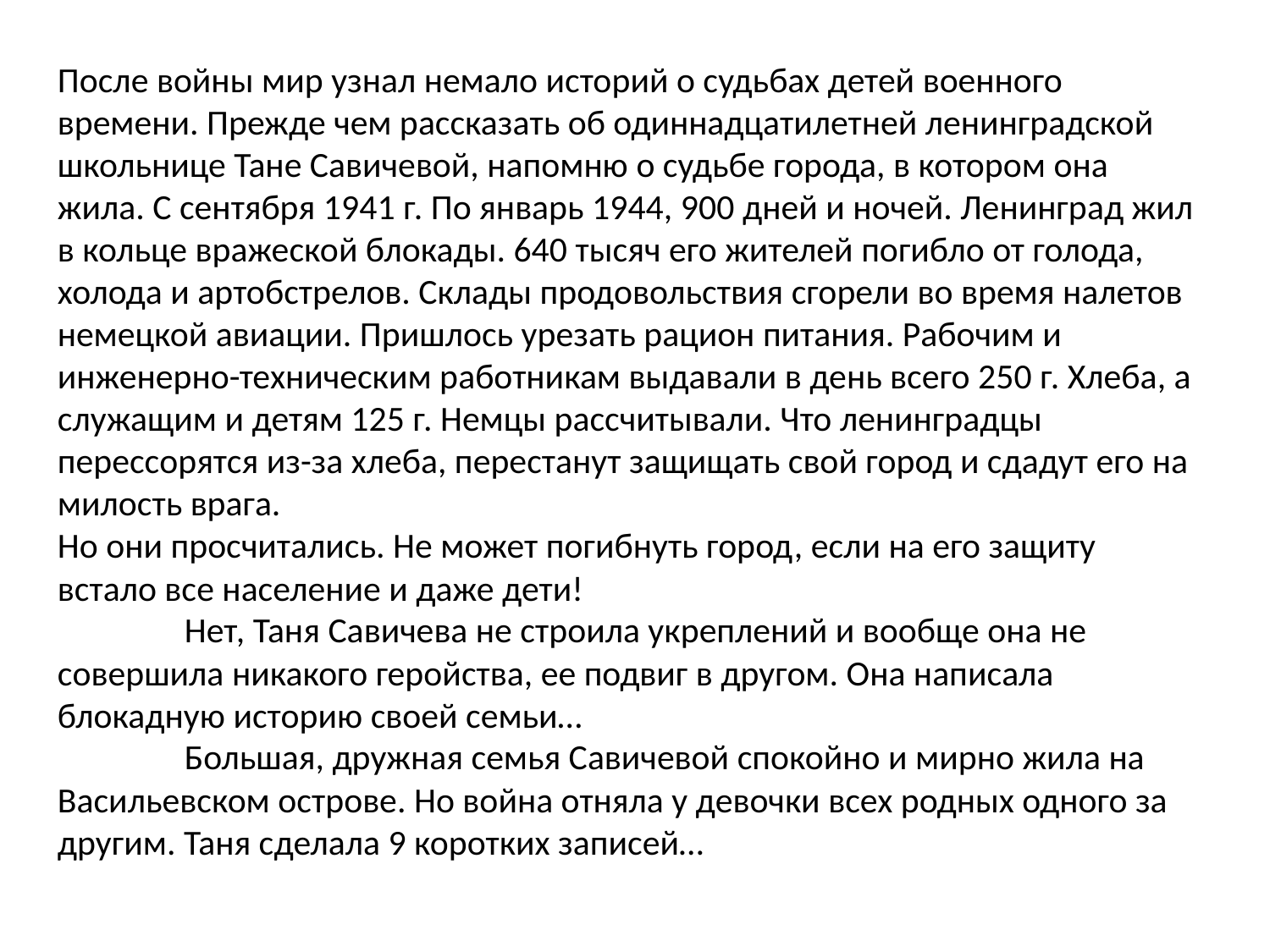

После войны мир узнал немало историй о судьбах детей военного времени. Прежде чем рассказать об одиннадцатилетней ленинградской школьнице Тане Савичевой, напомню о судьбе города, в котором она жила. С сентября 1941 г. По январь 1944, 900 дней и ночей. Ленинград жил в кольце вражеской блокады. 640 тысяч его жителей погибло от голода, холода и артобстрелов. Склады продовольствия сгорели во время налетов немецкой авиации. Пришлось урезать рацион питания. Рабочим и инженерно-техническим работникам выдавали в день всего 250 г. Хлеба, а служащим и детям 125 г. Немцы рассчитывали. Что ленинградцы перессорятся из-за хлеба, перестанут защищать свой город и сдадут его на милость врага.
Но они просчитались. Не может погибнуть город, если на его защиту встало все население и даже дети!
	Нет, Таня Савичева не строила укреплений и вообще она не совершила никакого геройства, ее подвиг в другом. Она написала блокадную историю своей семьи…
	Большая, дружная семья Савичевой спокойно и мирно жила на Васильевском острове. Но война отняла у девочки всех родных одного за другим. Таня сделала 9 коротких записей…